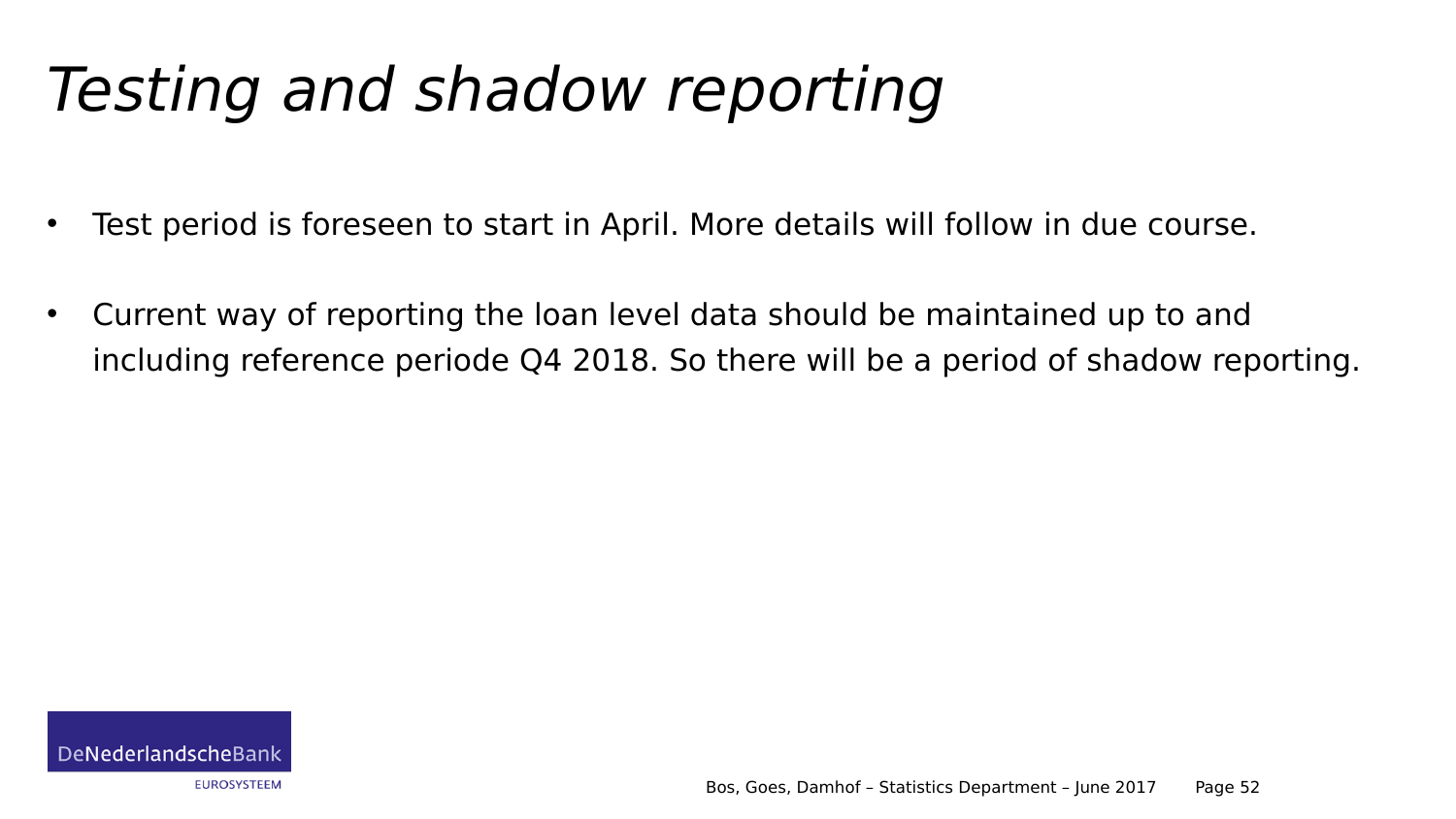

# Testing and shadow reporting
Test period is foreseen to start in April. More details will follow in due course.

Current way of reporting the loan level data should be maintained up to and including reference periode Q4 2018. So there will be a period of shadow reporting.
Page 52
Bos, Goes, Damhof – Statistics Department – June 2017